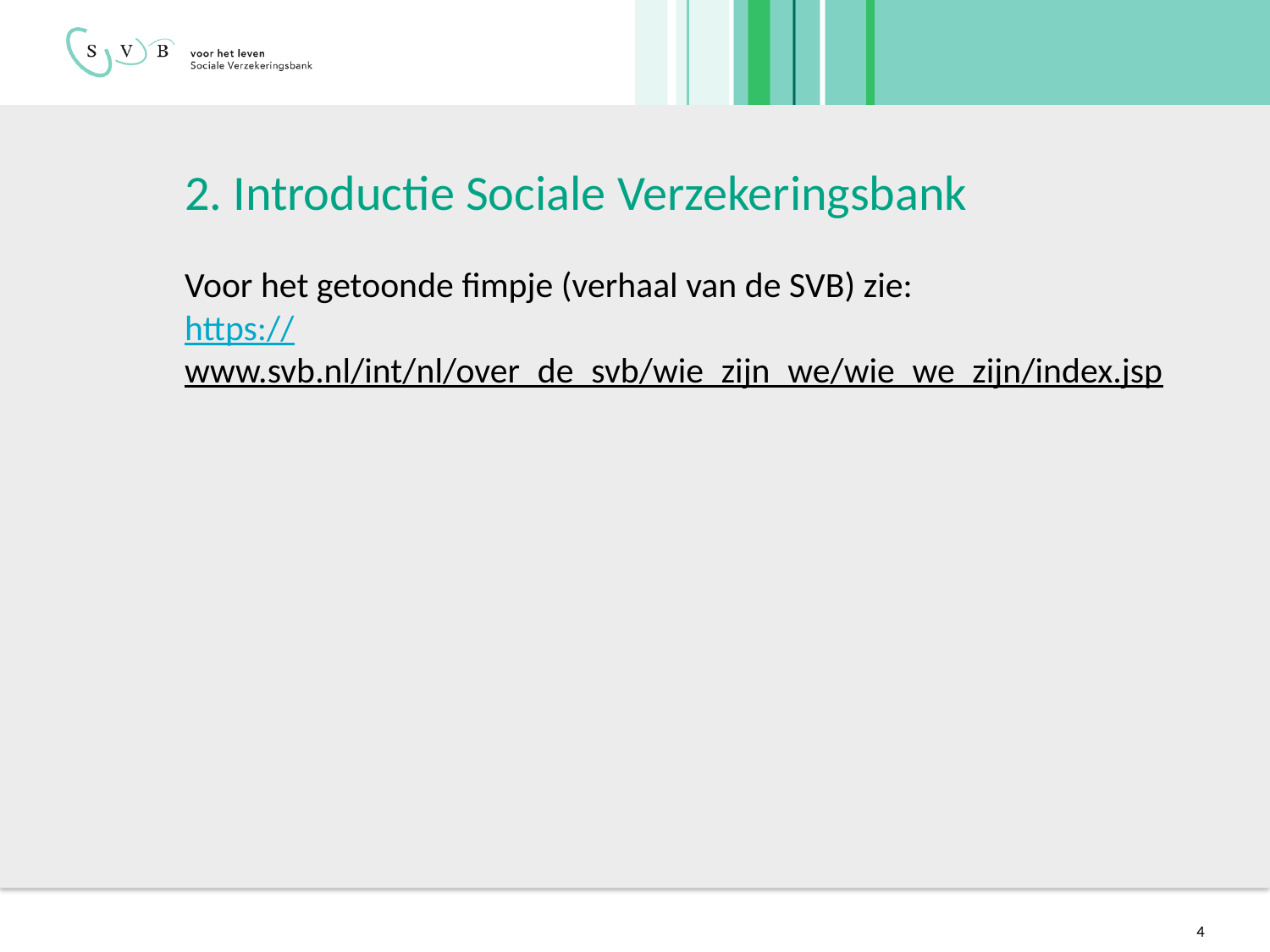

# 2. Introductie Sociale Verzekeringsbank
Voor het getoonde fimpje (verhaal van de SVB) zie:
https://www.svb.nl/int/nl/over_de_svb/wie_zijn_we/wie_we_zijn/index.jsp

4